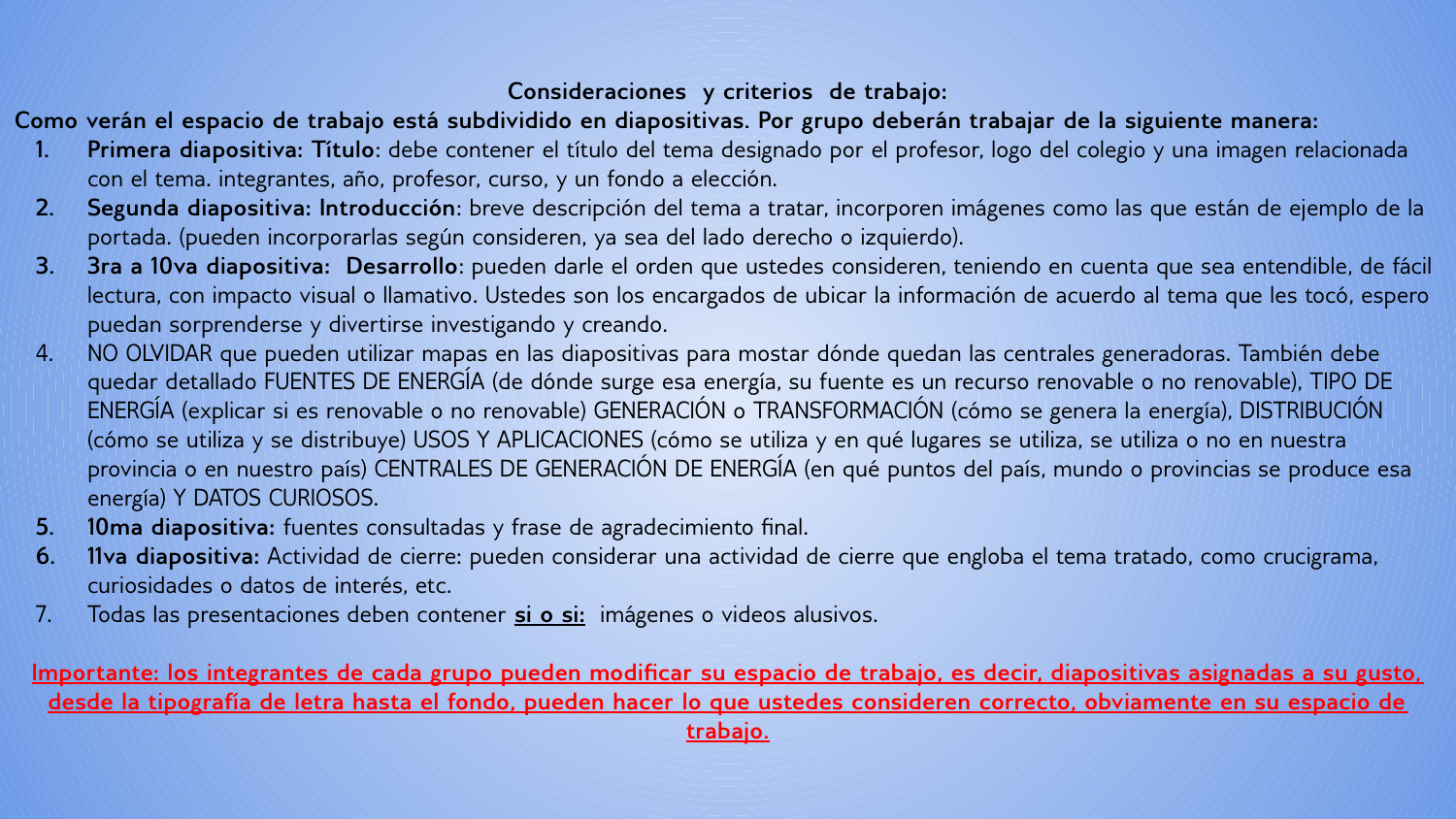

Consideraciones  y criterios  de trabajo:
Como verán el espacio de trabajo está subdividido en diapositivas. Por grupo deberán trabajar de la siguiente manera:
Primera diapositiva: Título: debe contener el título del tema designado por el profesor, logo del colegio y una imagen relacionada con el tema. integrantes, año, profesor, curso, y un fondo a elección.
Segunda diapositiva: Introducción: breve descripción del tema a tratar, incorporen imágenes como las que están de ejemplo de la portada. (pueden incorporarlas según consideren, ya sea del lado derecho o izquierdo).
3ra a 10va diapositiva:  Desarrollo: pueden darle el orden que ustedes consideren, teniendo en cuenta que sea entendible, de fácil lectura, con impacto visual o llamativo. Ustedes son los encargados de ubicar la información de acuerdo al tema que les tocó, espero puedan sorprenderse y divertirse investigando y creando.
NO OLVIDAR que pueden utilizar mapas en las diapositivas para mostar dónde quedan las centrales generadoras. También debe quedar detallado FUENTES DE ENERGÍA (de dónde surge esa energía, su fuente es un recurso renovable o no renovable), TIPO DE ENERGÍA (explicar si es renovable o no renovable) GENERACIÓN o TRANSFORMACIÓN (cómo se genera la energía), DISTRIBUCIÓN (cómo se utiliza y se distribuye) USOS Y APLICACIONES (cómo se utiliza y en qué lugares se utiliza, se utiliza o no en nuestra provincia o en nuestro país) CENTRALES DE GENERACIÓN DE ENERGÍA (en qué puntos del país, mundo o provincias se produce esa energía) Y DATOS CURIOSOS.
10ma diapositiva: fuentes consultadas y frase de agradecimiento final.
11va diapositiva: Actividad de cierre: pueden considerar una actividad de cierre que engloba el tema tratado, como crucigrama, curiosidades o datos de interés, etc.
Todas las presentaciones deben contener si o si:  imágenes o videos alusivos.

Importante: los integrantes de cada grupo pueden modificar su espacio de trabajo, es decir, diapositivas asignadas a su gusto, desde la tipografía de letra hasta el fondo, pueden hacer lo que ustedes consideren correcto, obviamente en su espacio de trabajo.